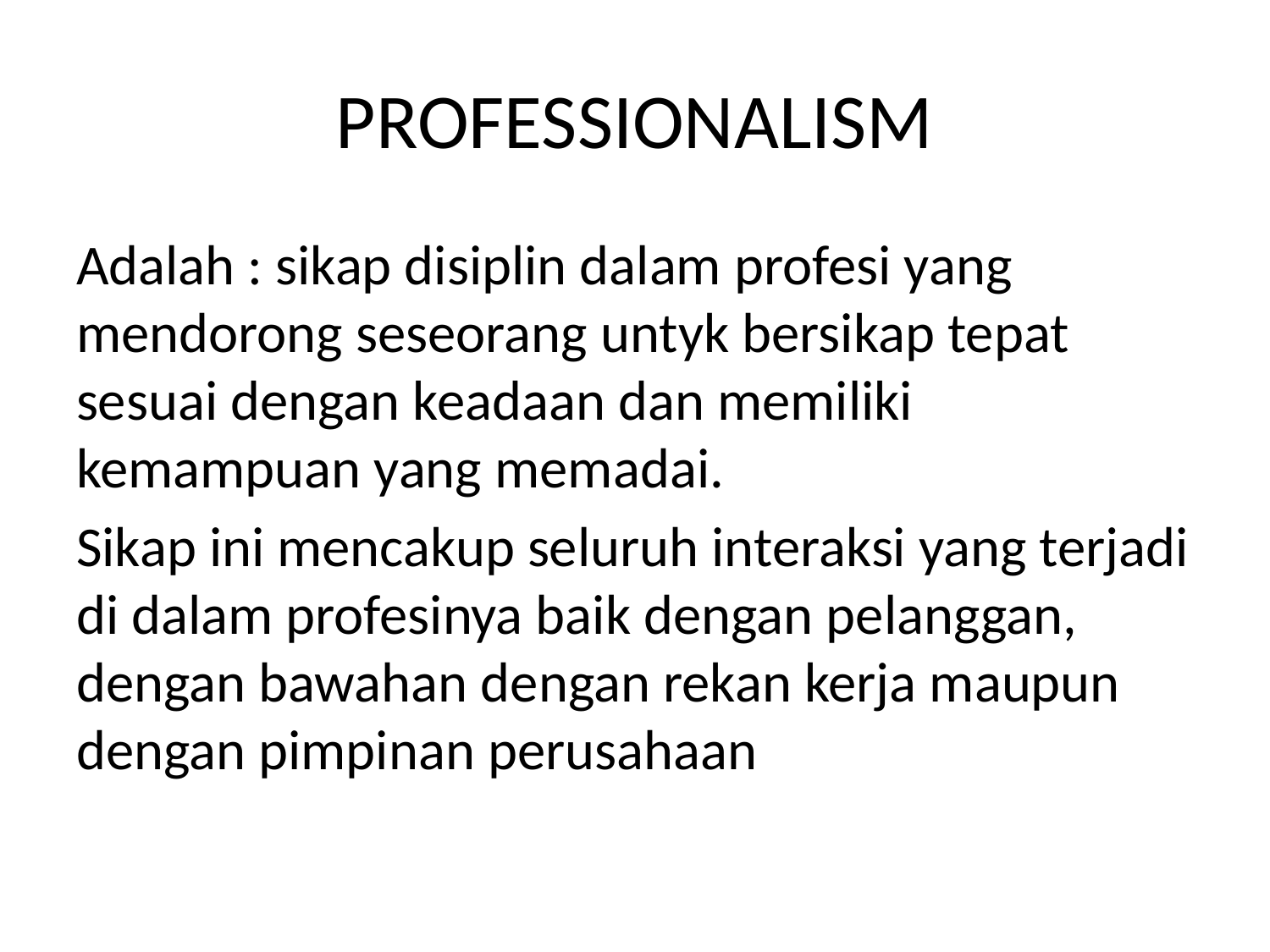

# PROFESSIONALISM
Adalah : sikap disiplin dalam profesi yang mendorong seseorang untyk bersikap tepat sesuai dengan keadaan dan memiliki kemampuan yang memadai.
Sikap ini mencakup seluruh interaksi yang terjadi di dalam profesinya baik dengan pelanggan, dengan bawahan dengan rekan kerja maupun dengan pimpinan perusahaan